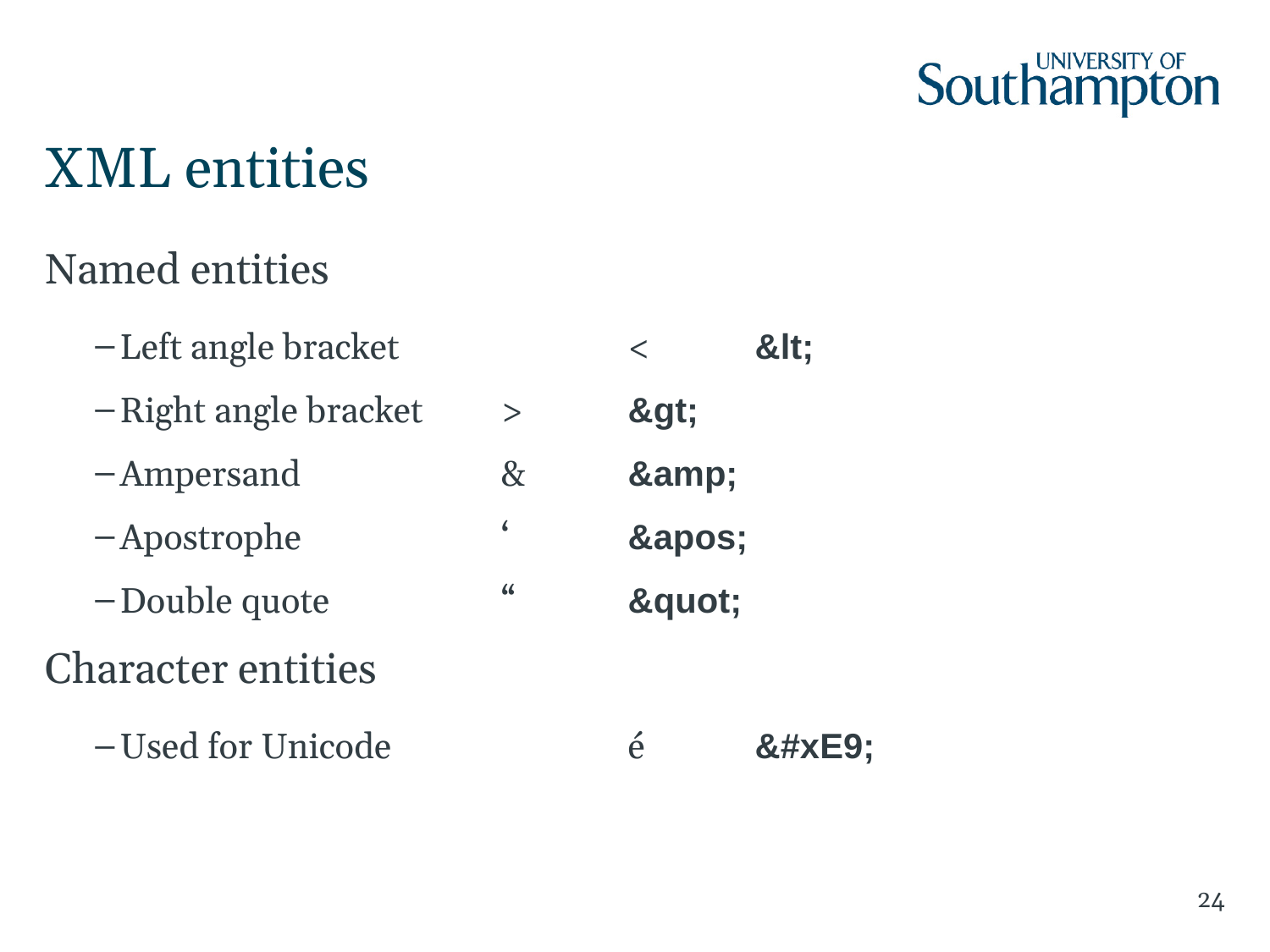

# XML entities
Named entities
Left angle bracket 		< 	&lt;
Right angle bracket 	> 	&gt;
Ampersand 		& 	&amp;
Apostrophe 		‘ 	&apos;
Double quote 		“ 	&quot;
Character entities
Used for Unicode		é	&#xE9;
24